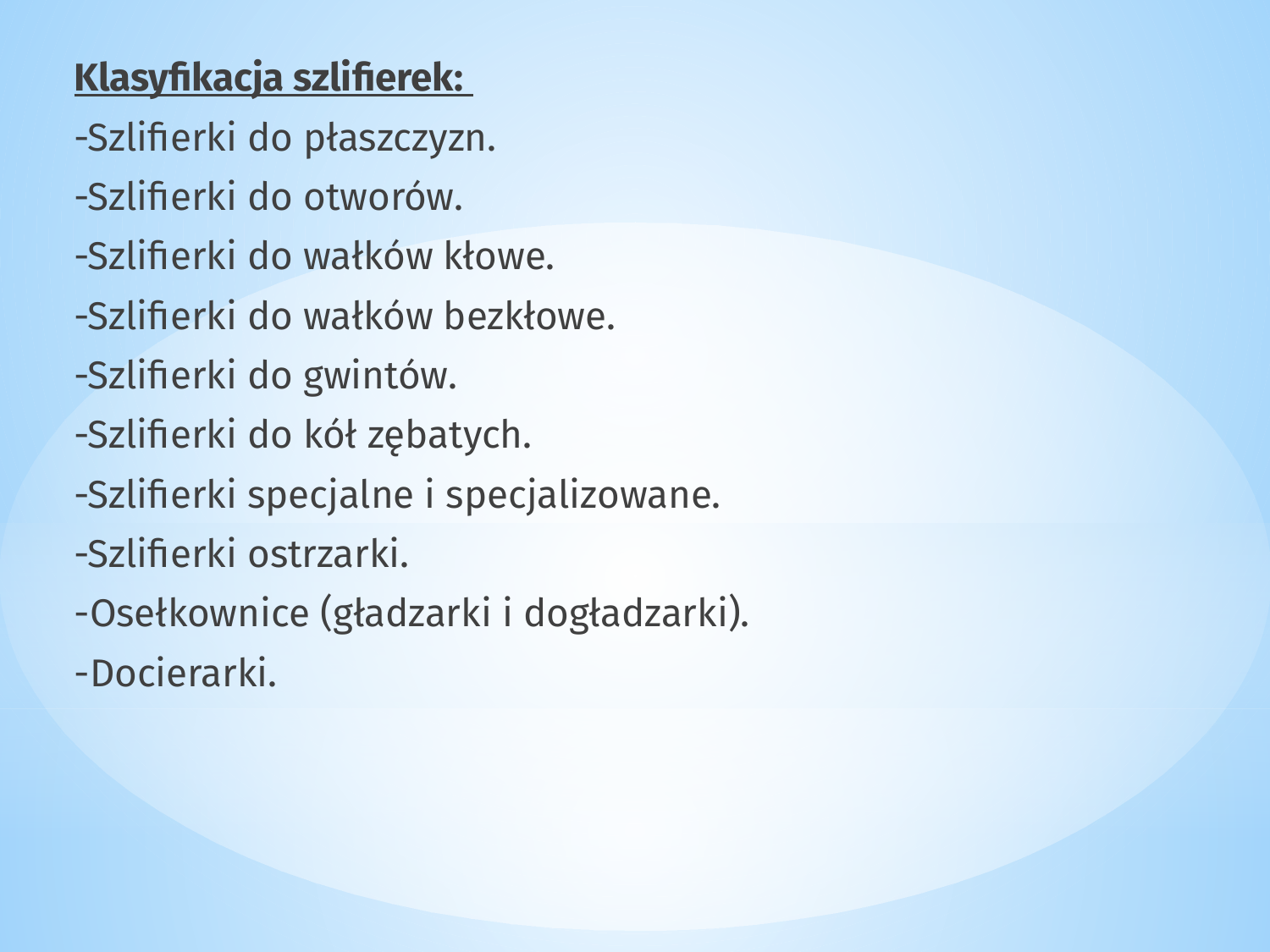

Klasyfikacja szlifierek:
-Szlifierki do płaszczyzn.
-Szlifierki do otworów.
-Szlifierki do wałków kłowe.
-Szlifierki do wałków bezkłowe.
-Szlifierki do gwintów.
-Szlifierki do kół zębatych.
-Szlifierki specjalne i specjalizowane.
-Szlifierki ostrzarki.
-Osełkownice (gładzarki i dogładzarki).
-Docierarki.